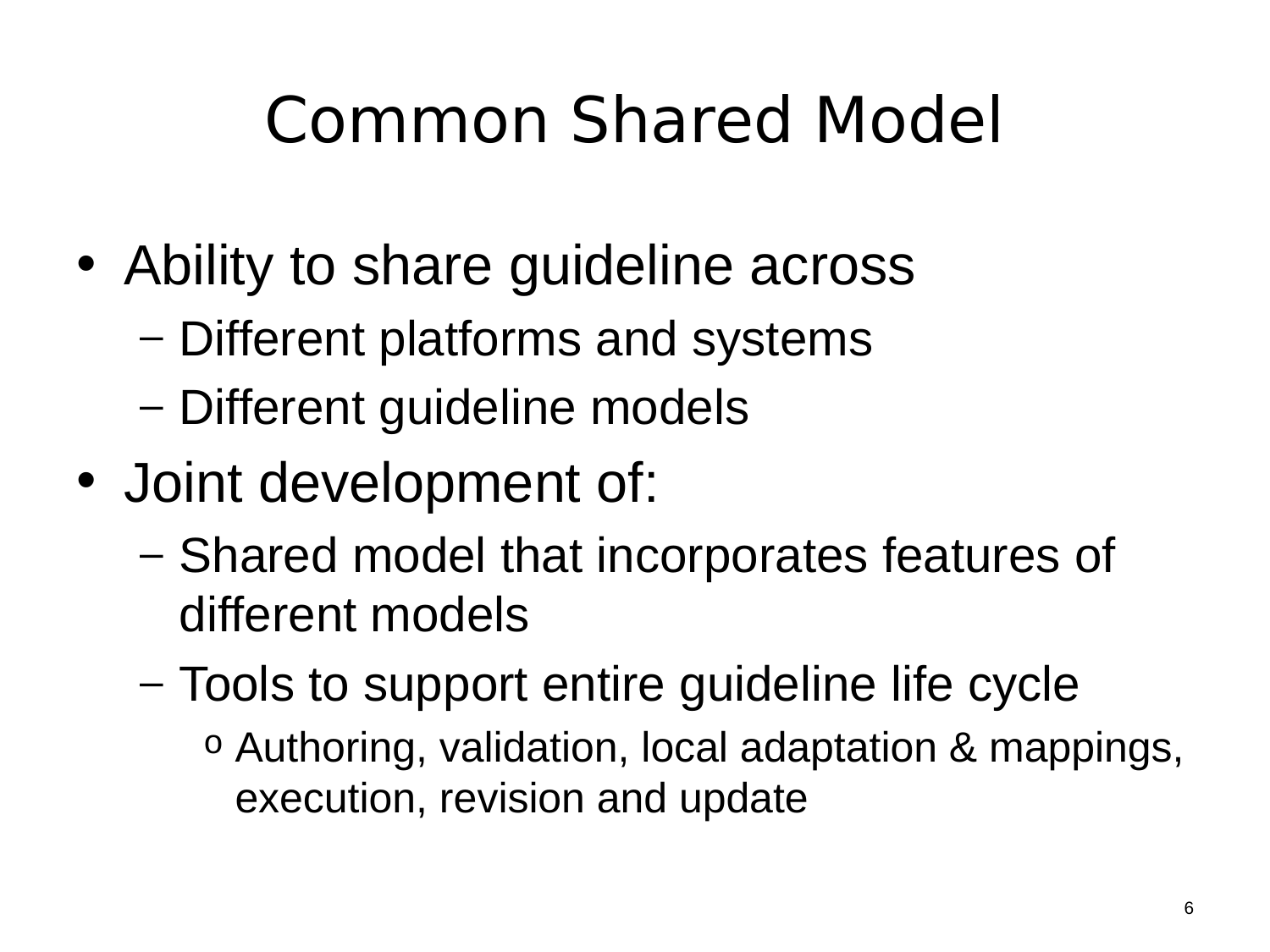

# Common Shared Model
Ability to share guideline across
Different platforms and systems
Different guideline models
Joint development of:
Shared model that incorporates features of different models
Tools to support entire guideline life cycle
Authoring, validation, local adaptation & mappings, execution, revision and update

6